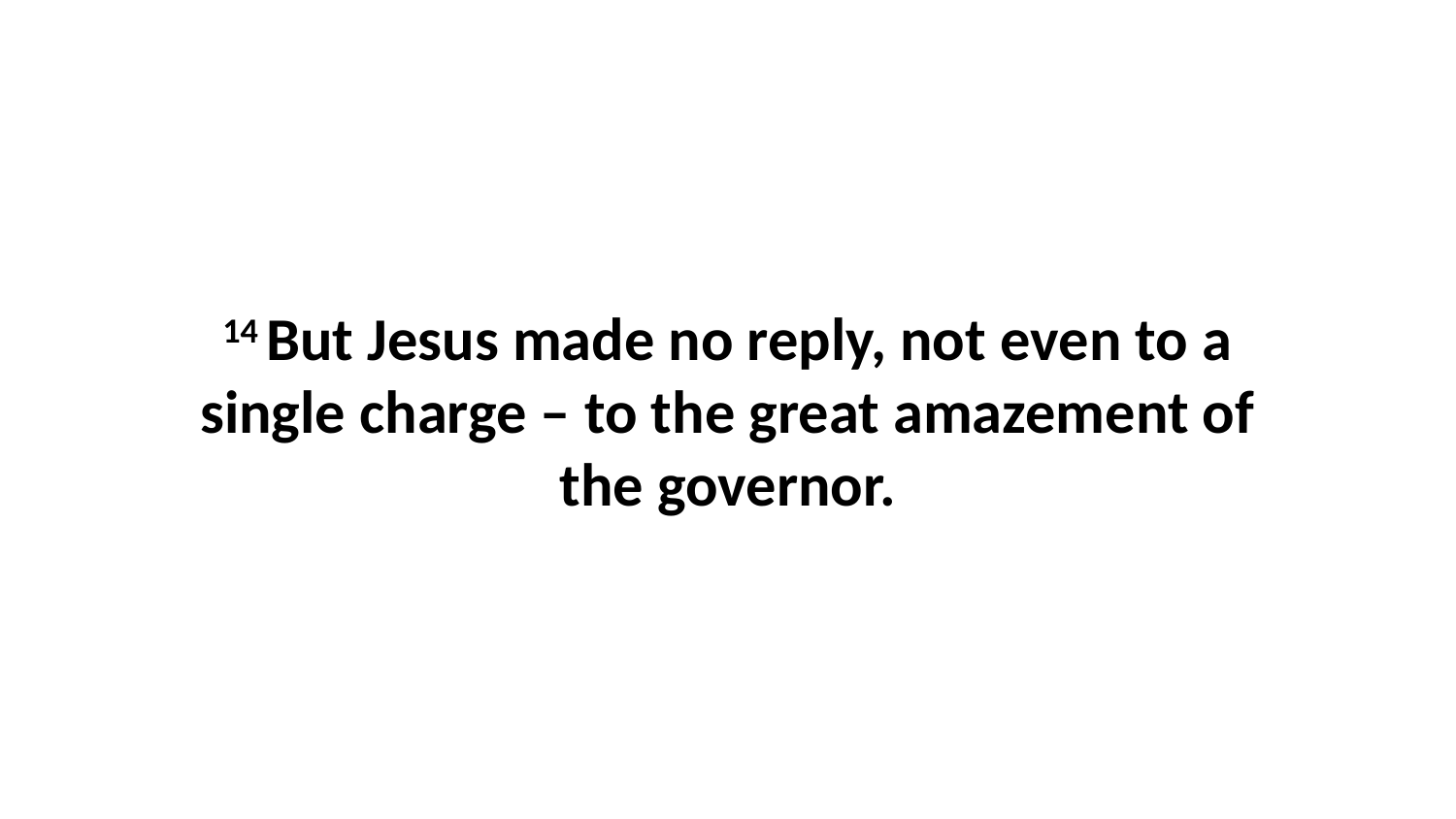

14 But Jesus made no reply, not even to a single charge – to the great amazement of the governor.